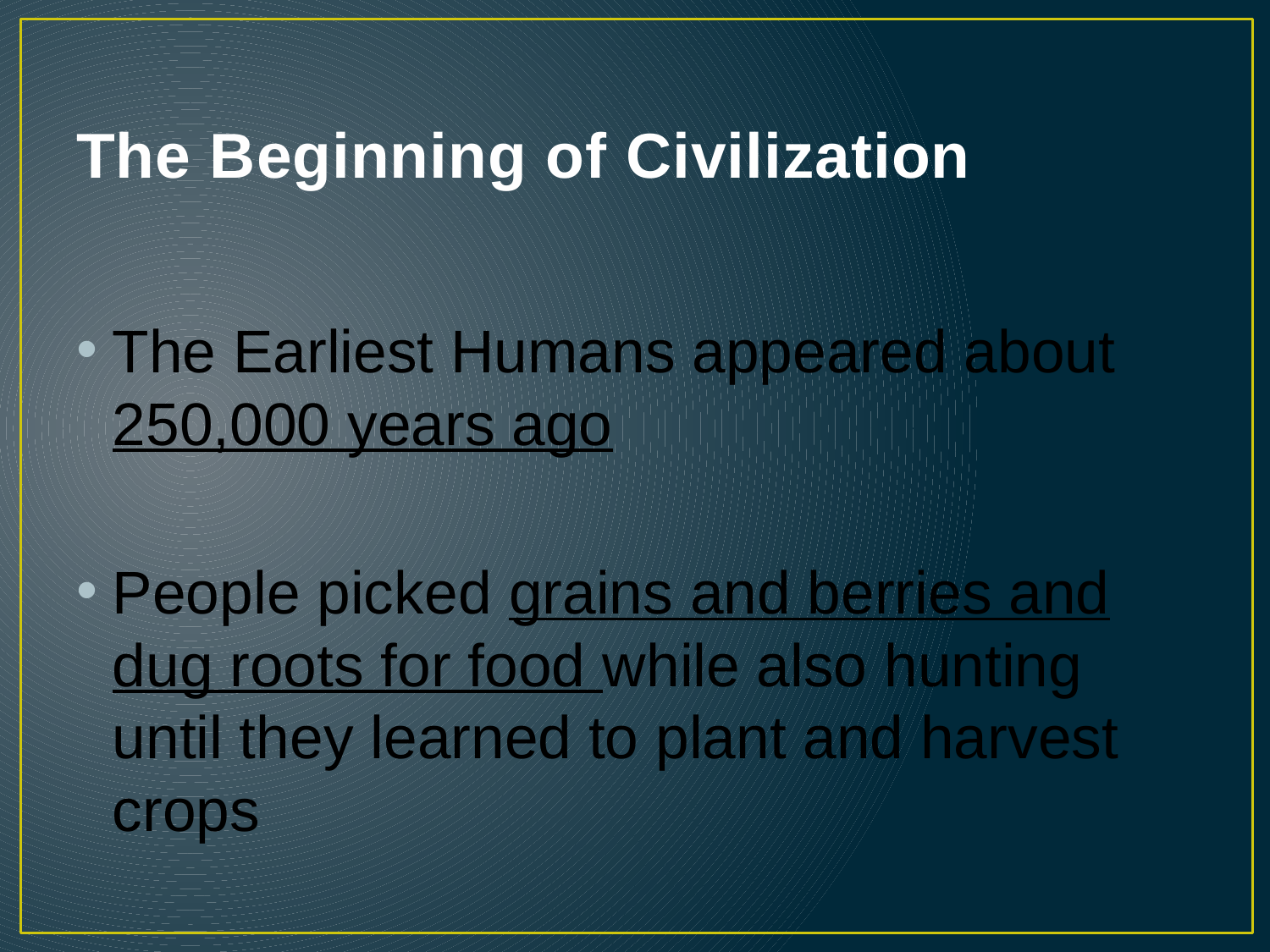

# The Beginning of Civilization

The Earliest Humans appeared about 250,000 years ago

People picked grains and berries and dug roots for food while also hunting until they learned to plant and harvest crops